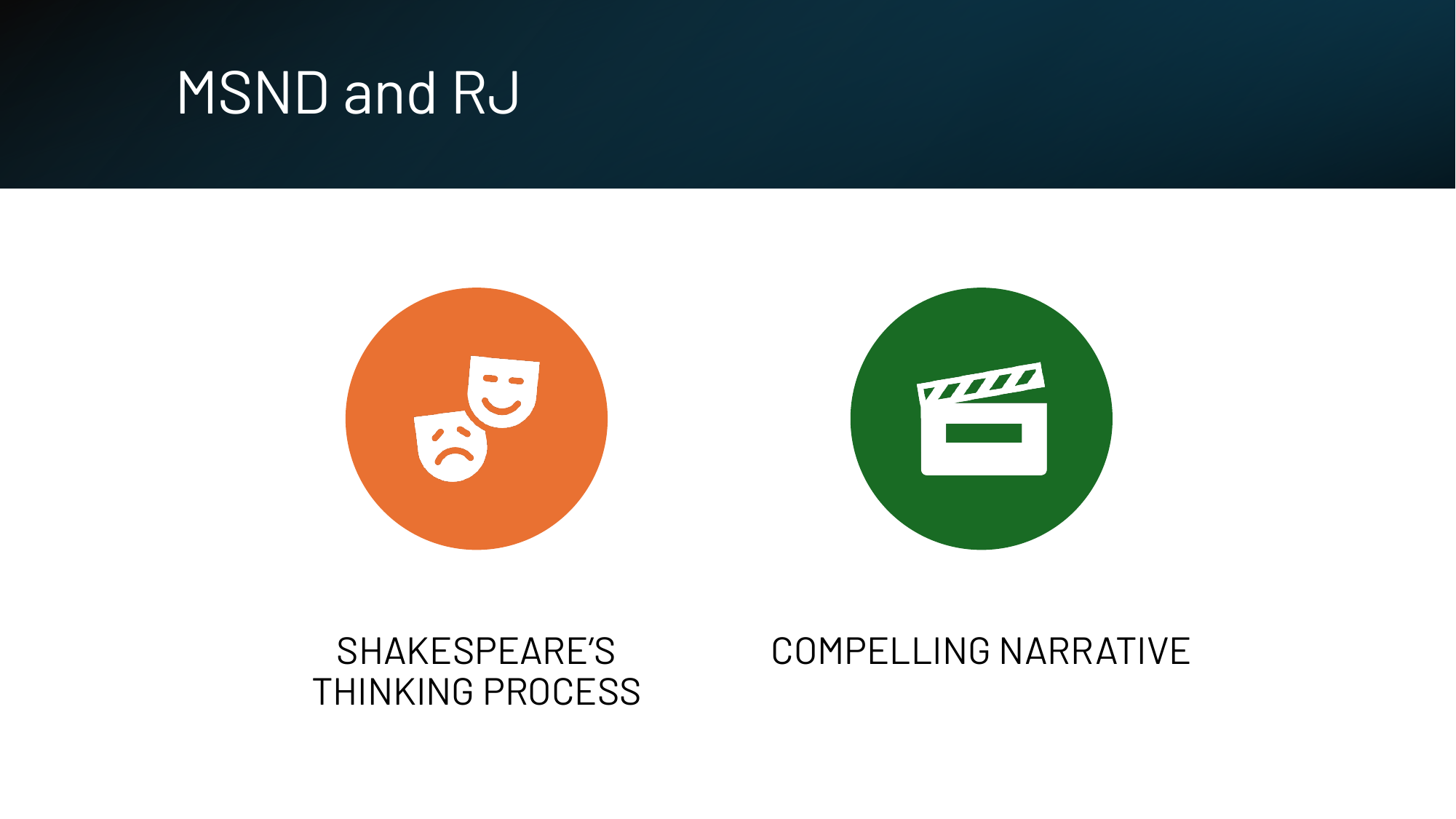

# MSND and RJ
Shakespeare’s thinking process
Compelling narrative